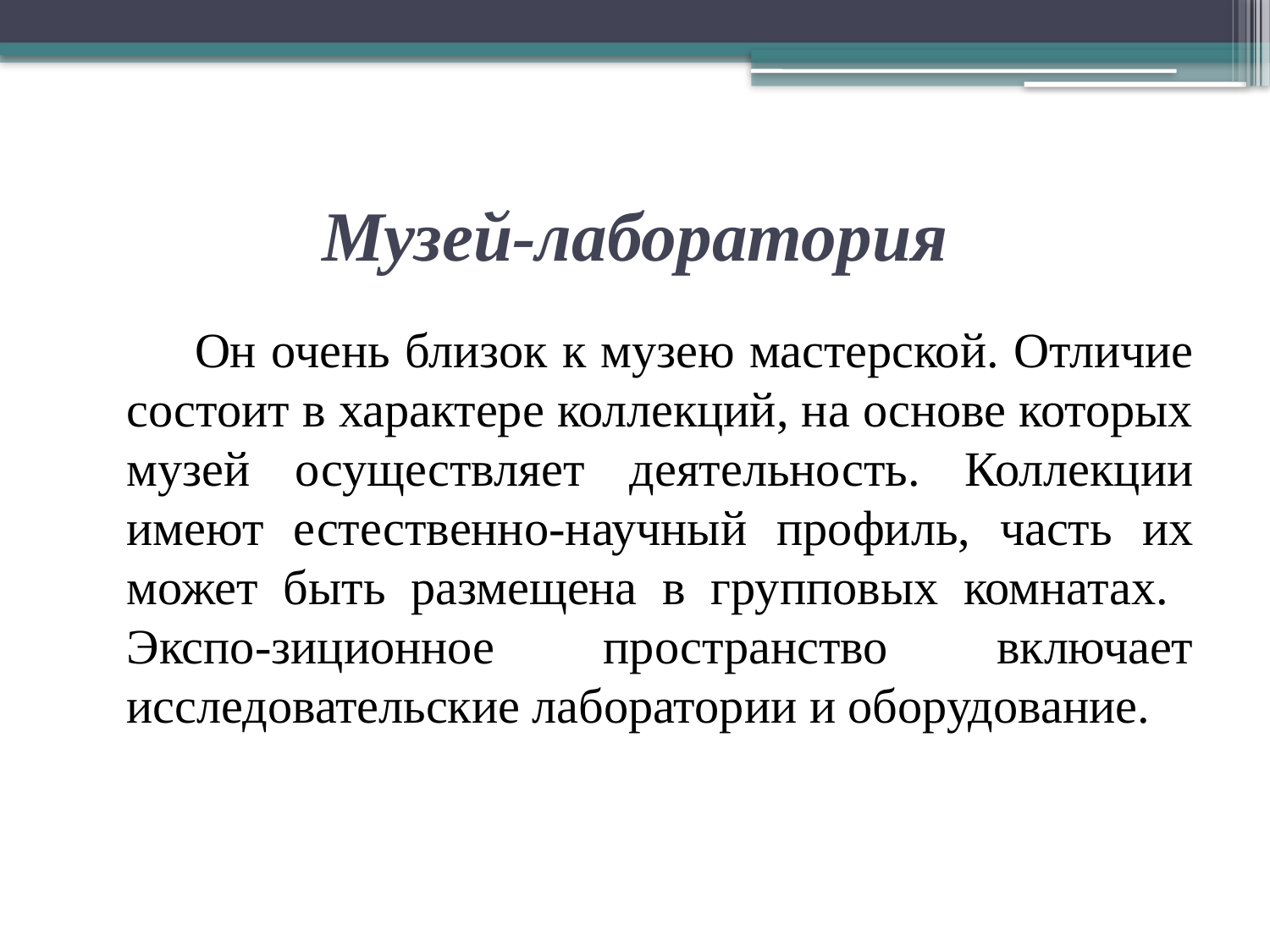

# Музей-лаборатория
       Он очень близок к музею мастерской. Отличие состоит в характере коллекций, на основе которых музей осуществляет деятельность. Коллекции имеют естественно-научный профиль, часть их может быть размещена в групповых комнатах.  Экспо-зиционное пространство включает исследовательские лаборатории и оборудование.